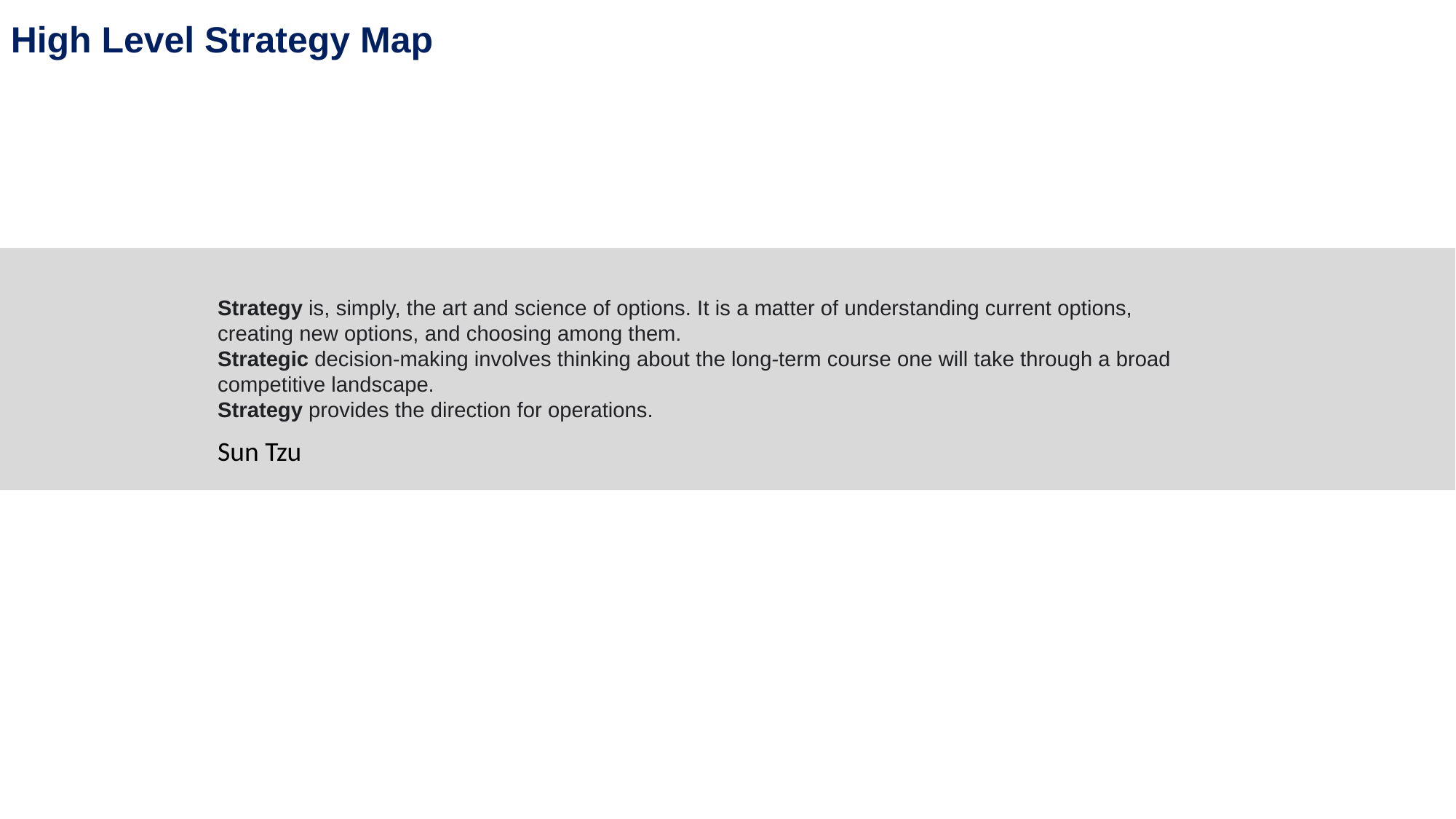

High Level Strategy Map

Strategy is, simply, the art and science of options. It is a matter of understanding current options, creating new options, and choosing among them.
Strategic decision-making involves thinking about the long-term course one will take through a broad competitive landscape.
Strategy provides the direction for operations.
Sun Tzu